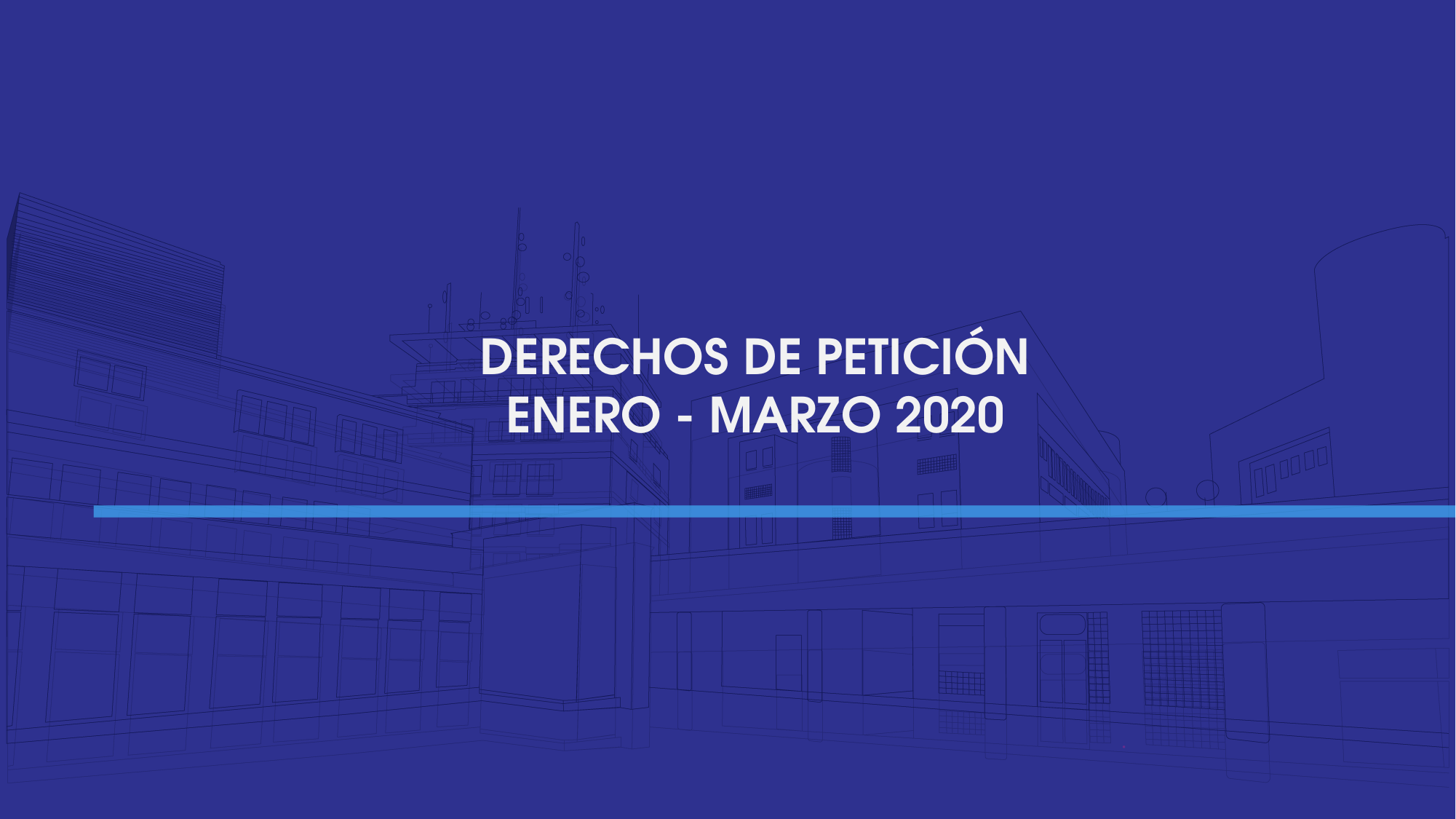

DERECHOS DE PETICIÓN
ENERO - MARZO 2020